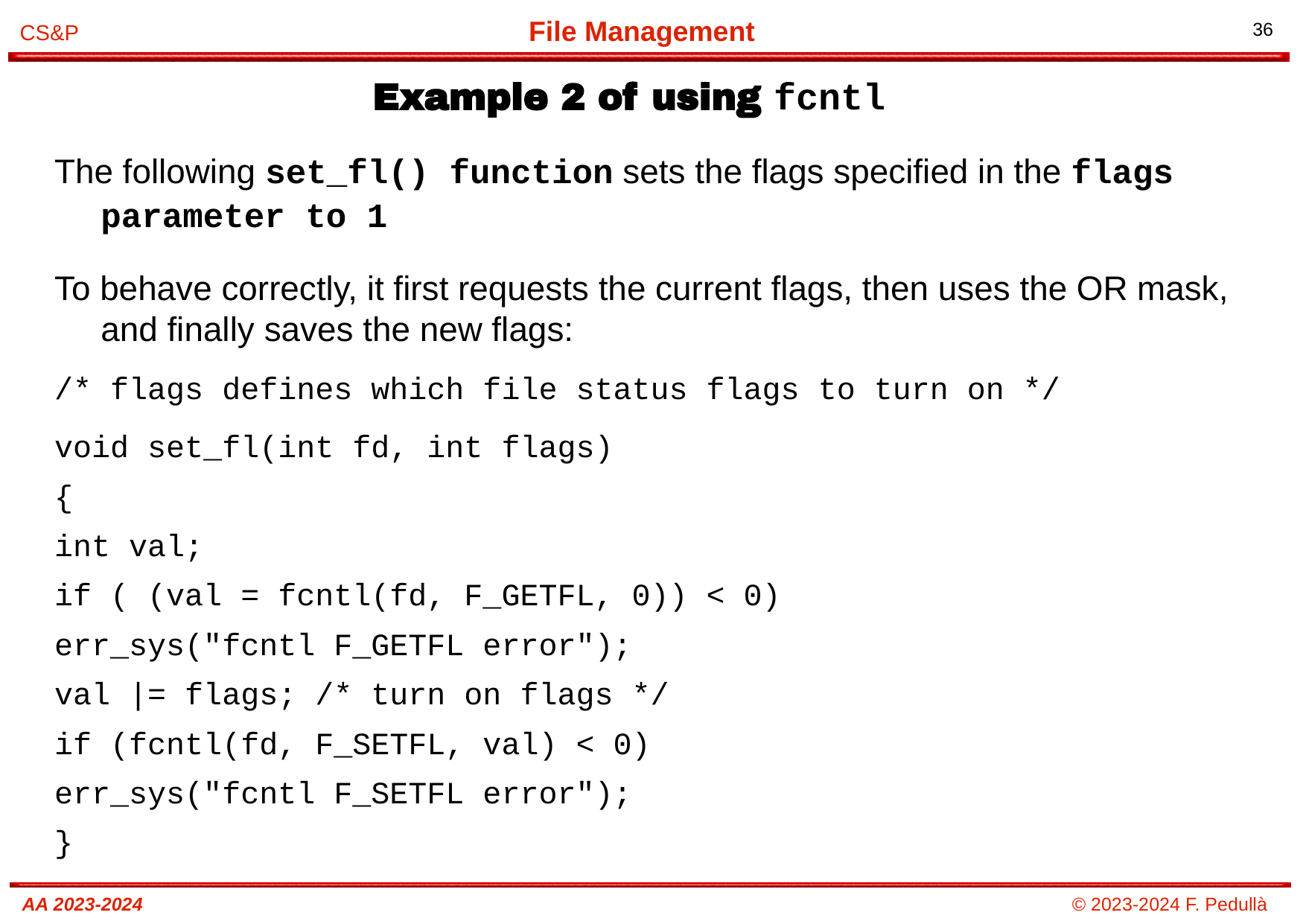

Example 2 of using fcntl
# The following set_fl() function sets the flags specified in the flags parameter to 1
To behave correctly, it first requests the current flags, then uses the OR mask, and finally saves the new flags:
/* flags defines which file status flags to turn on */
void set_fl(int fd, int flags)
{
int val;
if ( (val = fcntl(fd, F_GETFL, 0)) < 0)
err_sys("fcntl F_GETFL error");
val |= flags; /* turn on flags */
if (fcntl(fd, F_SETFL, val) < 0)
err_sys("fcntl F_SETFL error");
}